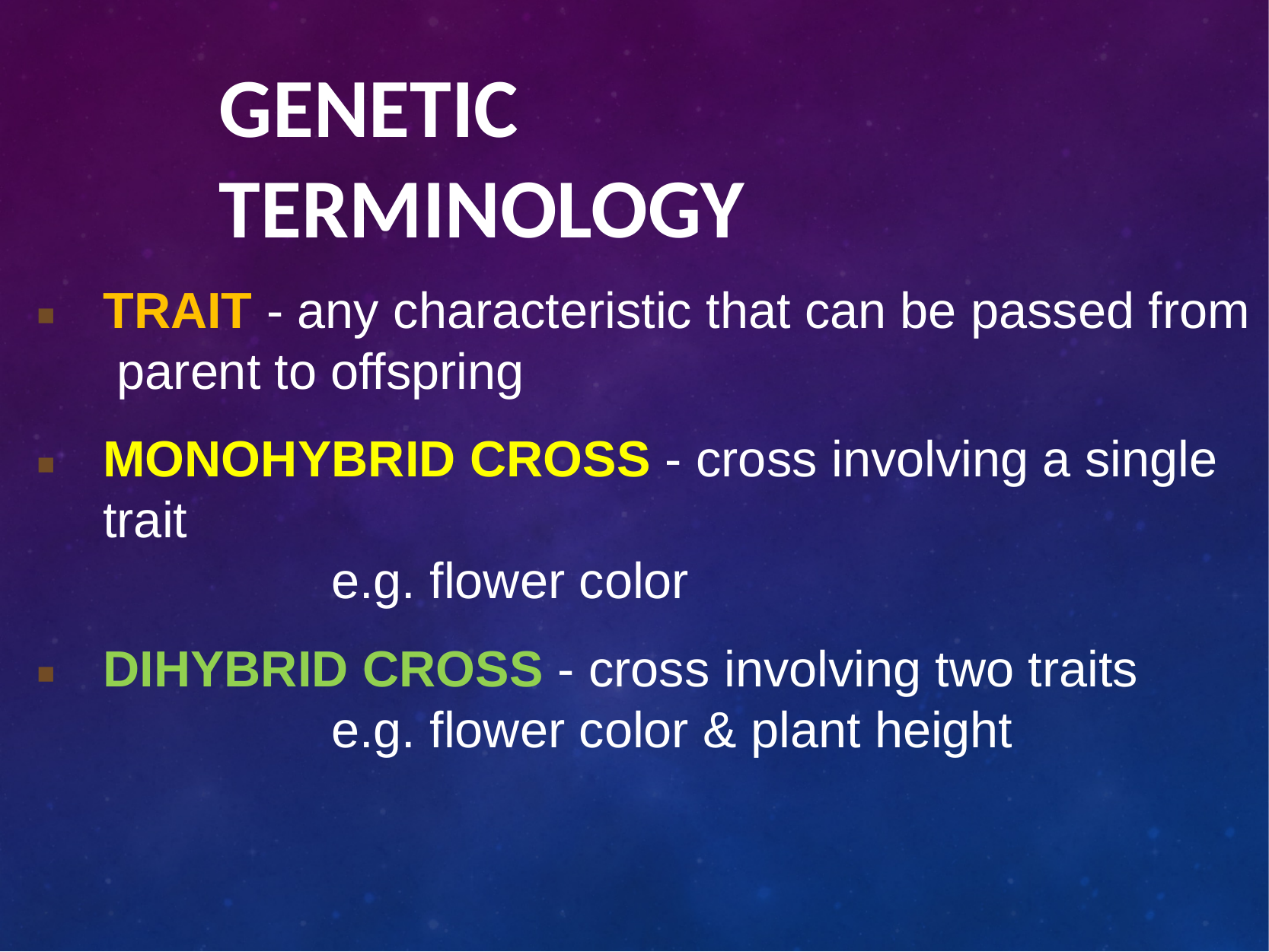

# GENETIC TERMINOLOGY
TRAIT - any characteristic that can be passed from  parent to offspring
MONOHYBRID CROSS - cross involving a single trait
		e.g. flower color
DIHYBRID CROSS - cross involving two traits
		e.g. flower color & plant height